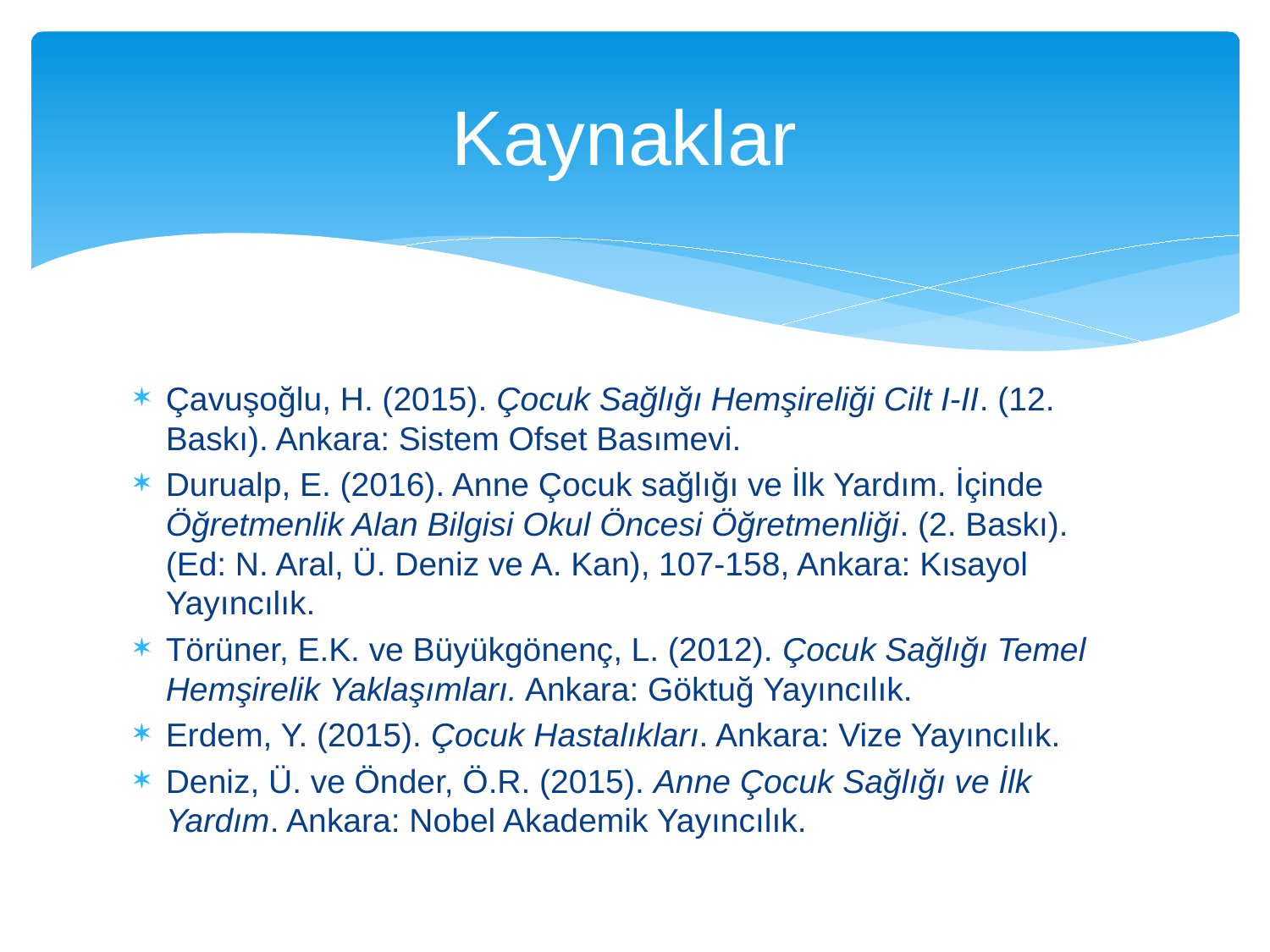

# Kaynaklar
Çavuşoğlu, H. (2015). Çocuk Sağlığı Hemşireliği Cilt I-II. (12. Baskı). Ankara: Sistem Ofset Basımevi.
Durualp, E. (2016). Anne Çocuk sağlığı ve İlk Yardım. İçinde Öğretmenlik Alan Bilgisi Okul Öncesi Öğretmenliği. (2. Baskı). (Ed: N. Aral, Ü. Deniz ve A. Kan), 107-158, Ankara: Kısayol Yayıncılık.
Törüner, E.K. ve Büyükgönenç, L. (2012). Çocuk Sağlığı Temel Hemşirelik Yaklaşımları. Ankara: Göktuğ Yayıncılık.
Erdem, Y. (2015). Çocuk Hastalıkları. Ankara: Vize Yayıncılık.
Deniz, Ü. ve Önder, Ö.R. (2015). Anne Çocuk Sağlığı ve İlk Yardım. Ankara: Nobel Akademik Yayıncılık.